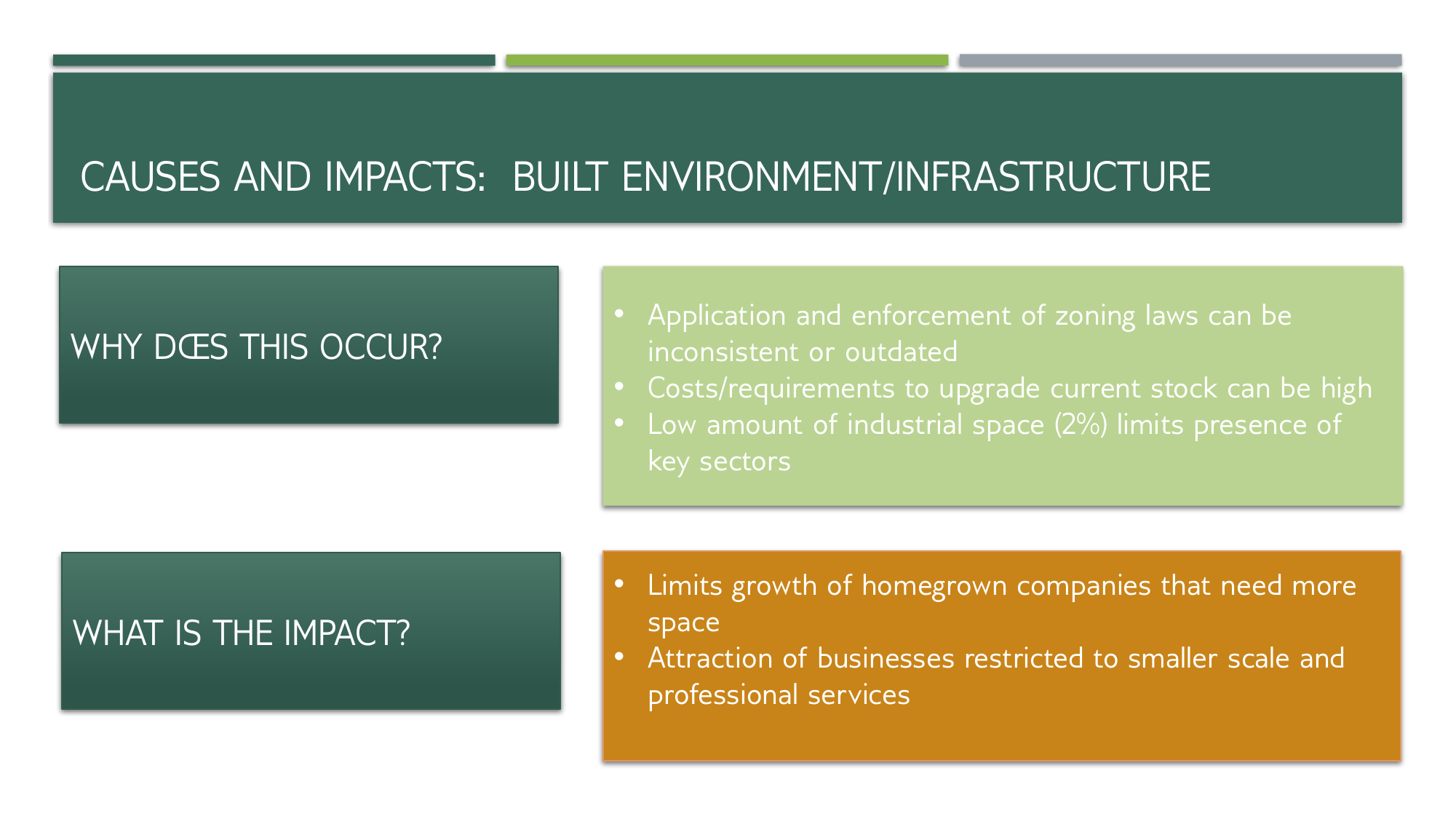

# Causes and impacts:  Built Environment/Infrastructure

Application and enforcement of zoning laws can be inconsistent or outdated
Costs/requirements to upgrade current stock can be high
Low amount of industrial space (2%) limits presence of key sectors

Why does this occur?

Limits growth of homegrown companies that need more space
Attraction of businesses restricted to smaller scale and professional services

What is the impact?